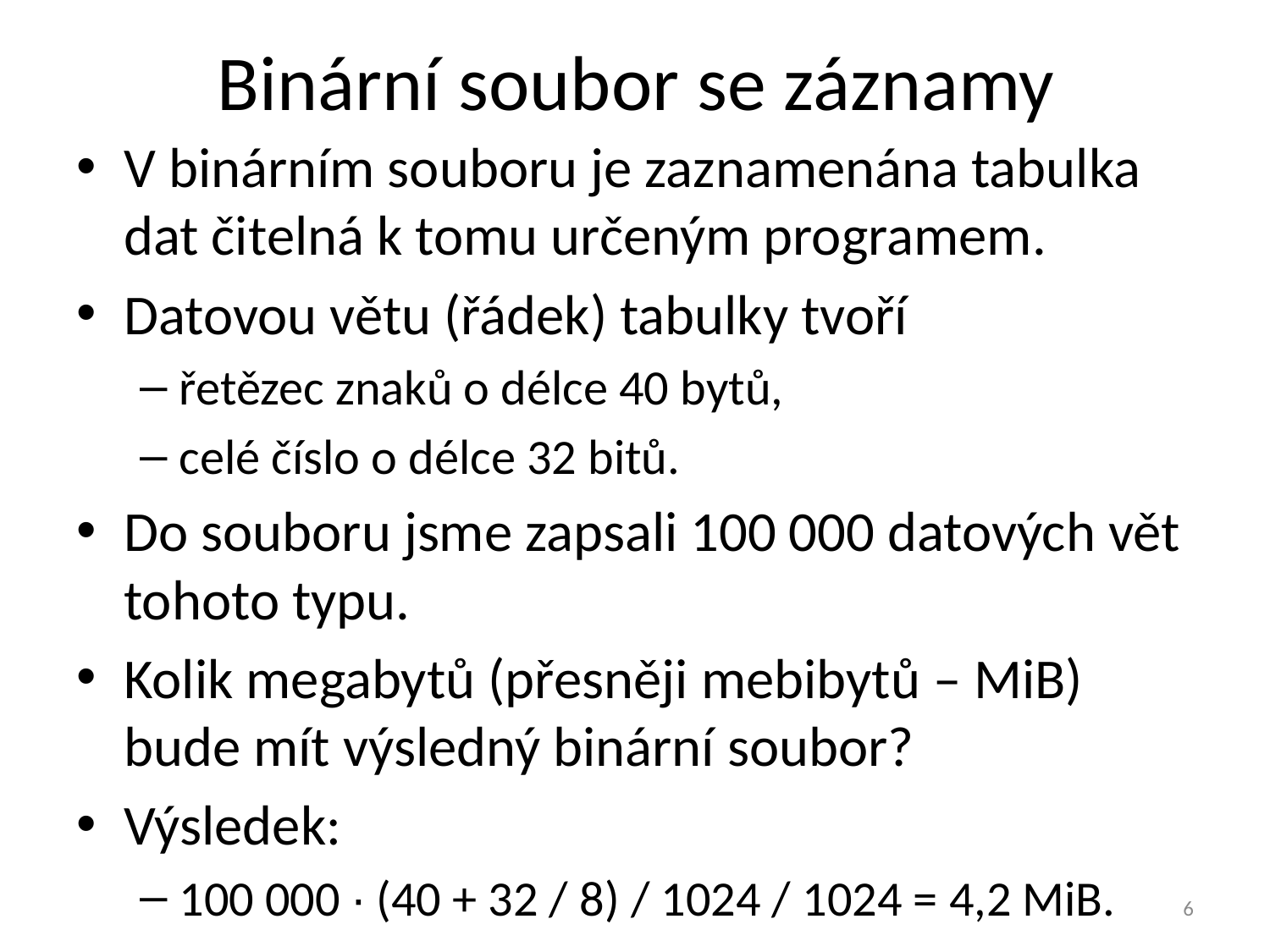

# Binární soubor se záznamy
V binárním souboru je zaznamenána tabulka dat čitelná k tomu určeným programem.
Datovou větu (řádek) tabulky tvoří
řetězec znaků o délce 40 bytů,
celé číslo o délce 32 bitů.
Do souboru jsme zapsali 100 000 datových vět tohoto typu.
Kolik megabytů (přesněji mebibytů – MiB) bude mít výsledný binární soubor?
Výsledek:
100 000 ∙ (40 + 32 / 8) / 1024 / 1024 = 4,2 MiB.
6